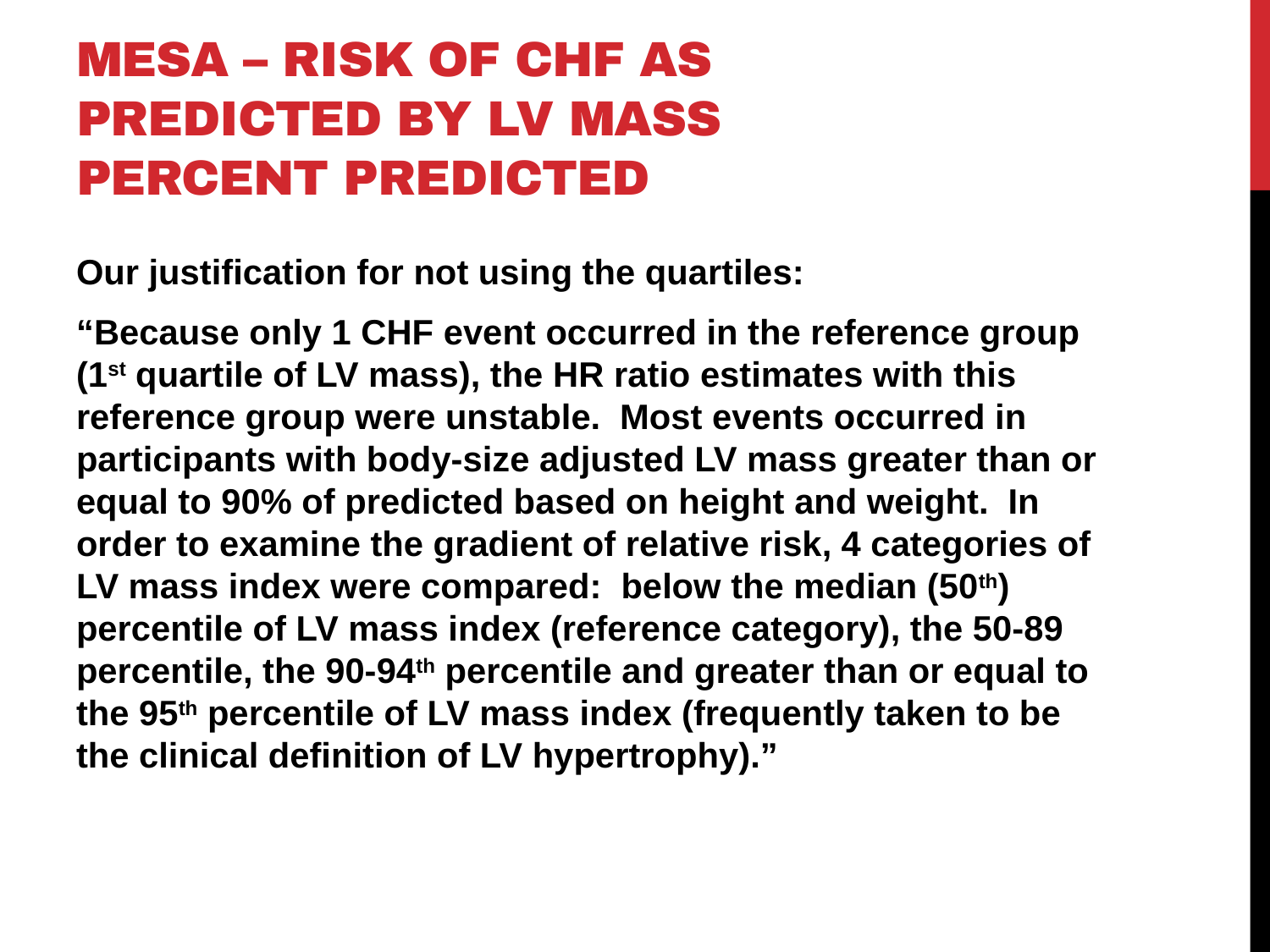

# MESA – Risk of CHF as predicted by LV Mass percent predicted
Our justification for not using the quartiles:
“Because only 1 CHF event occurred in the reference group (1st quartile of LV mass), the HR ratio estimates with this reference group were unstable.  Most events occurred in participants with body-size adjusted LV mass greater than or equal to 90% of predicted based on height and weight.  In order to examine the gradient of relative risk, 4 categories of LV mass index were compared:  below the median (50th) percentile of LV mass index (reference category), the 50-89 percentile, the 90-94th percentile and greater than or equal to the 95th percentile of LV mass index (frequently taken to be the clinical definition of LV hypertrophy).”